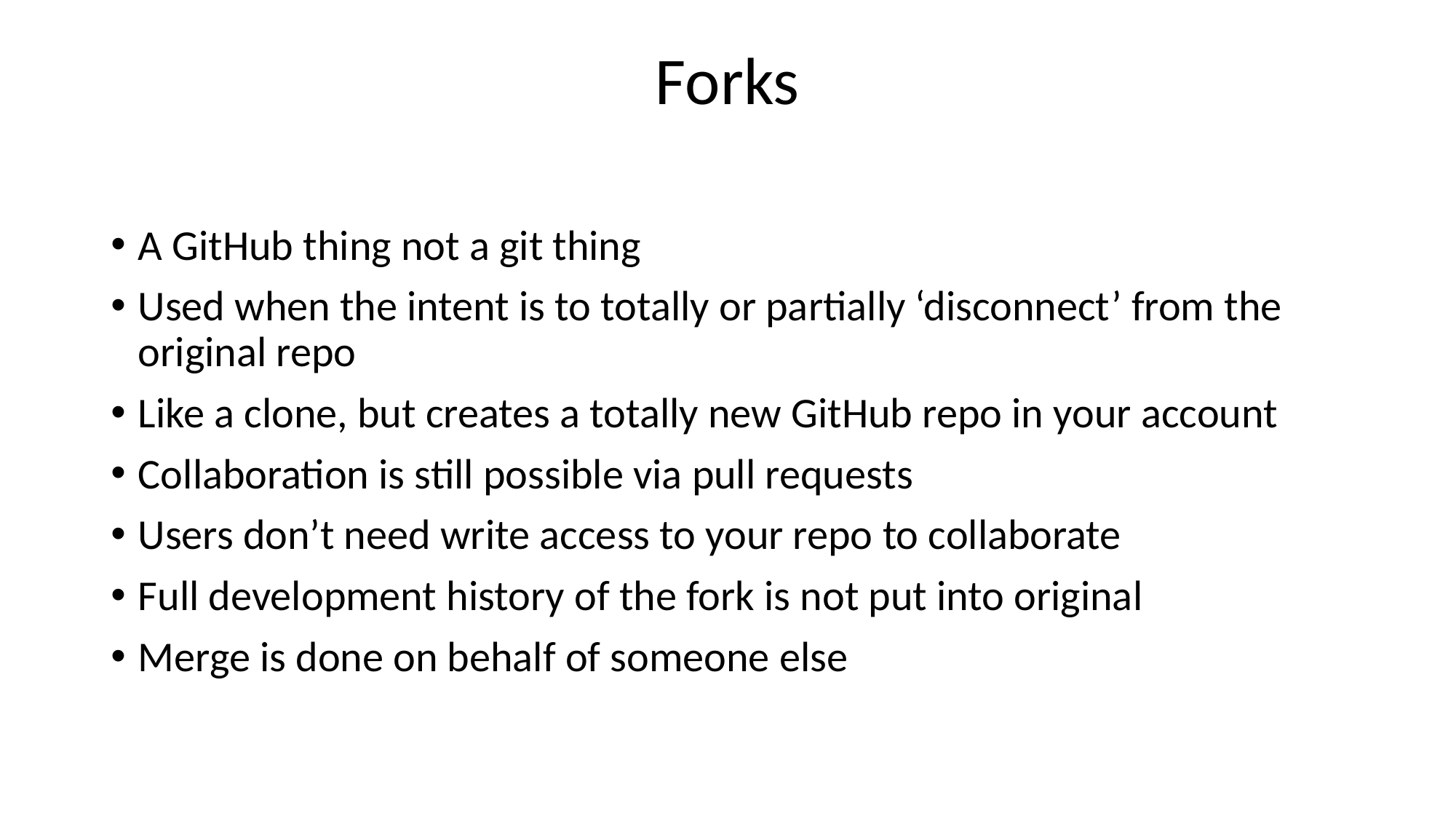

# Forks
A GitHub thing not a git thing
Used when the intent is to totally or partially ‘disconnect’ from the original repo
Like a clone, but creates a totally new GitHub repo in your account
Collaboration is still possible via pull requests
Users don’t need write access to your repo to collaborate
Full development history of the fork is not put into original
Merge is done on behalf of someone else